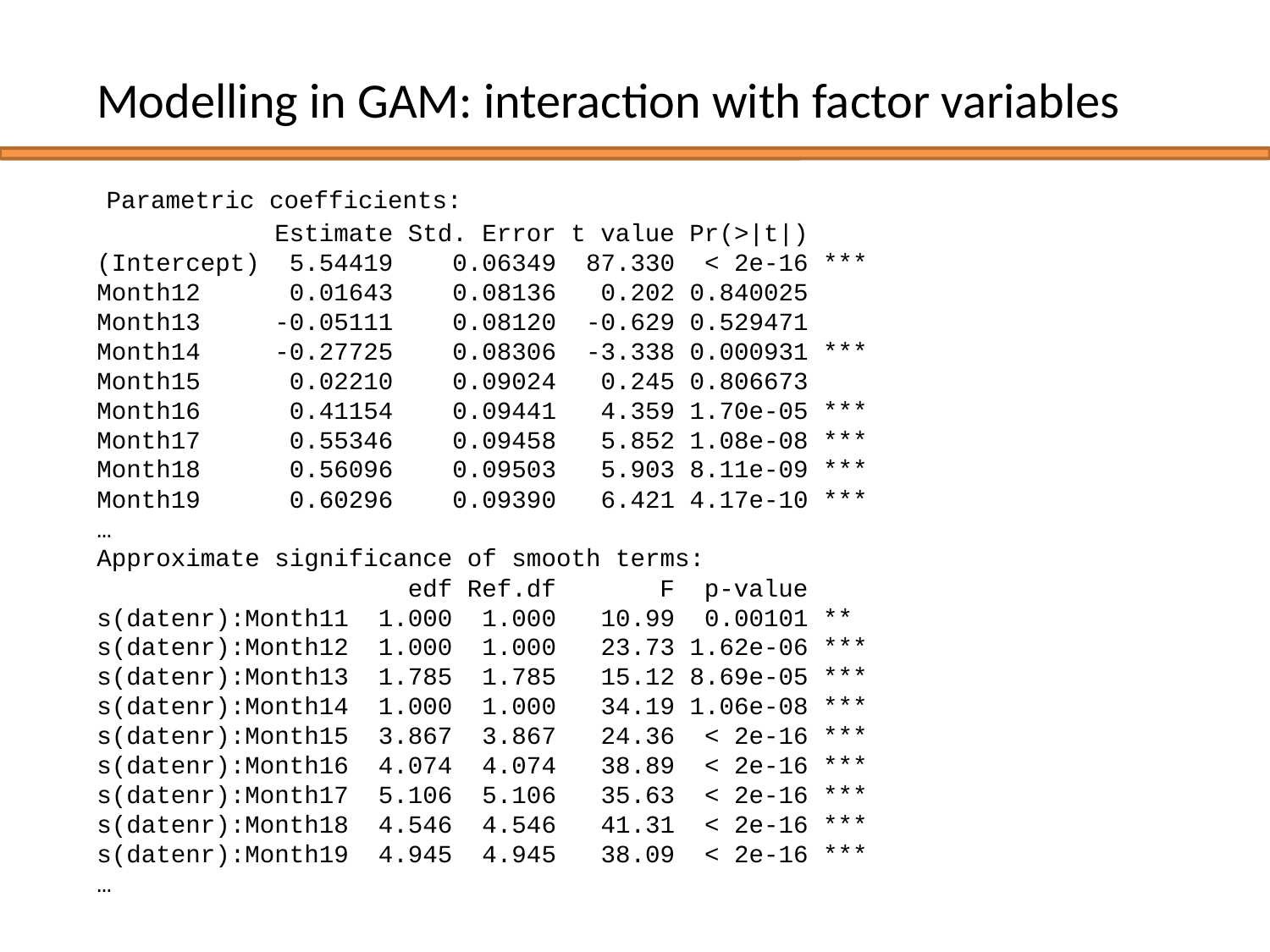

Modelling in GAM: interaction with factor variables

 Parametric coefficients:
            Estimate Std. Error t value Pr(>|t|)
(Intercept)  5.54419    0.06349  87.330  < 2e-16 ***
Month12      0.01643    0.08136   0.202 0.840025
Month13     -0.05111    0.08120  -0.629 0.529471
Month14     -0.27725    0.08306  -3.338 0.000931 ***
Month15      0.02210    0.09024   0.245 0.806673
Month16      0.41154    0.09441   4.359 1.70e-05 ***
Month17      0.55346    0.09458   5.852 1.08e-08 ***
Month18      0.56096    0.09503   5.903 8.11e-09 ***
Month19      0.60296    0.09390   6.421 4.17e-10 ***
…
Approximate significance of smooth terms:
                     edf Ref.df       F  p-value
s(datenr):Month11  1.000  1.000   10.99  0.00101 **
s(datenr):Month12  1.000  1.000   23.73 1.62e-06 ***
s(datenr):Month13  1.785  1.785   15.12 8.69e-05 ***
s(datenr):Month14  1.000  1.000   34.19 1.06e-08 ***
s(datenr):Month15  3.867  3.867   24.36  < 2e-16 ***
s(datenr):Month16  4.074  4.074   38.89  < 2e-16 ***
s(datenr):Month17  5.106  5.106   35.63  < 2e-16 ***
s(datenr):Month18  4.546  4.546   41.31  < 2e-16 ***
s(datenr):Month19  4.945  4.945   38.09  < 2e-16 ***
…